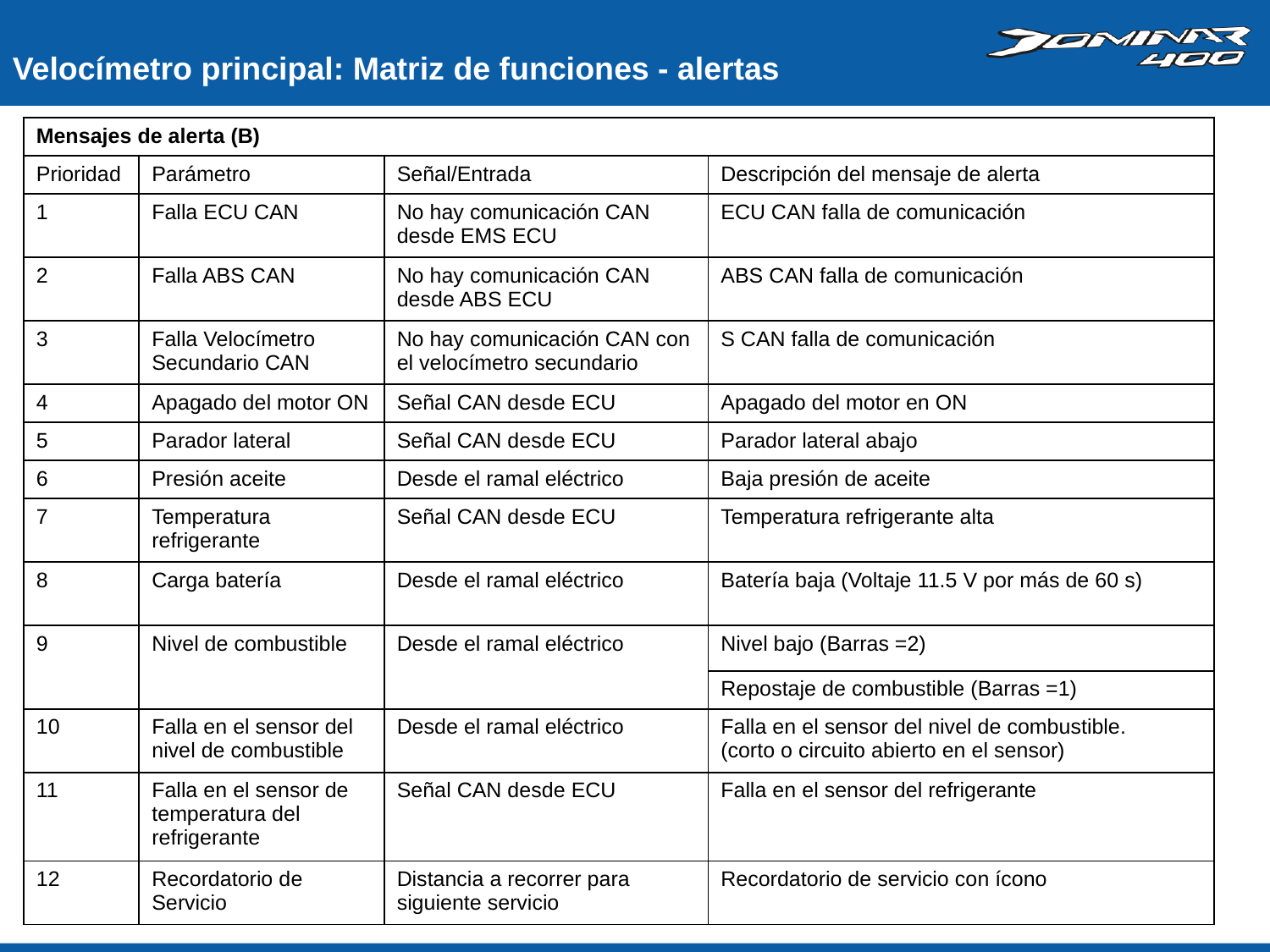

Velocímetro principal: Matriz de funciones - alertas
| Mensajes de alerta (B) |  |  |  |
| --- | --- | --- | --- |
| Prioridad | Parámetro | Señal/Entrada | Descripción del mensaje de alerta |
| 1 | Falla ECU CAN | No hay comunicación CAN desde EMS ECU | ECU CAN falla de comunicación |
| 2 | Falla ABS CAN | No hay comunicación CAN desde ABS ECU | ABS CAN falla de comunicación |
| 3 | Falla Velocímetro Secundario CAN | No hay comunicación CAN con el velocímetro secundario | S CAN falla de comunicación |
| 4 | Apagado del motor ON | Señal CAN desde ECU | Apagado del motor en ON |
| 5 | Parador lateral | Señal CAN desde ECU | Parador lateral abajo |
| 6 | Presión aceite | Desde el ramal eléctrico | Baja presión de aceite |
| 7 | Temperatura refrigerante | Señal CAN desde ECU | Temperatura refrigerante alta |
| 8 | Carga batería | Desde el ramal eléctrico | Batería baja (Voltaje 11.5 V por más de 60 s) |
| 9 | Nivel de combustible | Desde el ramal eléctrico | Nivel bajo (Barras =2) |
|  |  |  | Repostaje de combustible (Barras =1) |
| 10 | Falla en el sensor del nivel de combustible | Desde el ramal eléctrico | Falla en el sensor del nivel de combustible. (corto o circuito abierto en el sensor) |
| 11 | Falla en el sensor de temperatura del refrigerante | Señal CAN desde ECU | Falla en el sensor del refrigerante |
| 12 | Recordatorio de Servicio | Distancia a recorrer para siguiente servicio | Recordatorio de servicio con ícono |